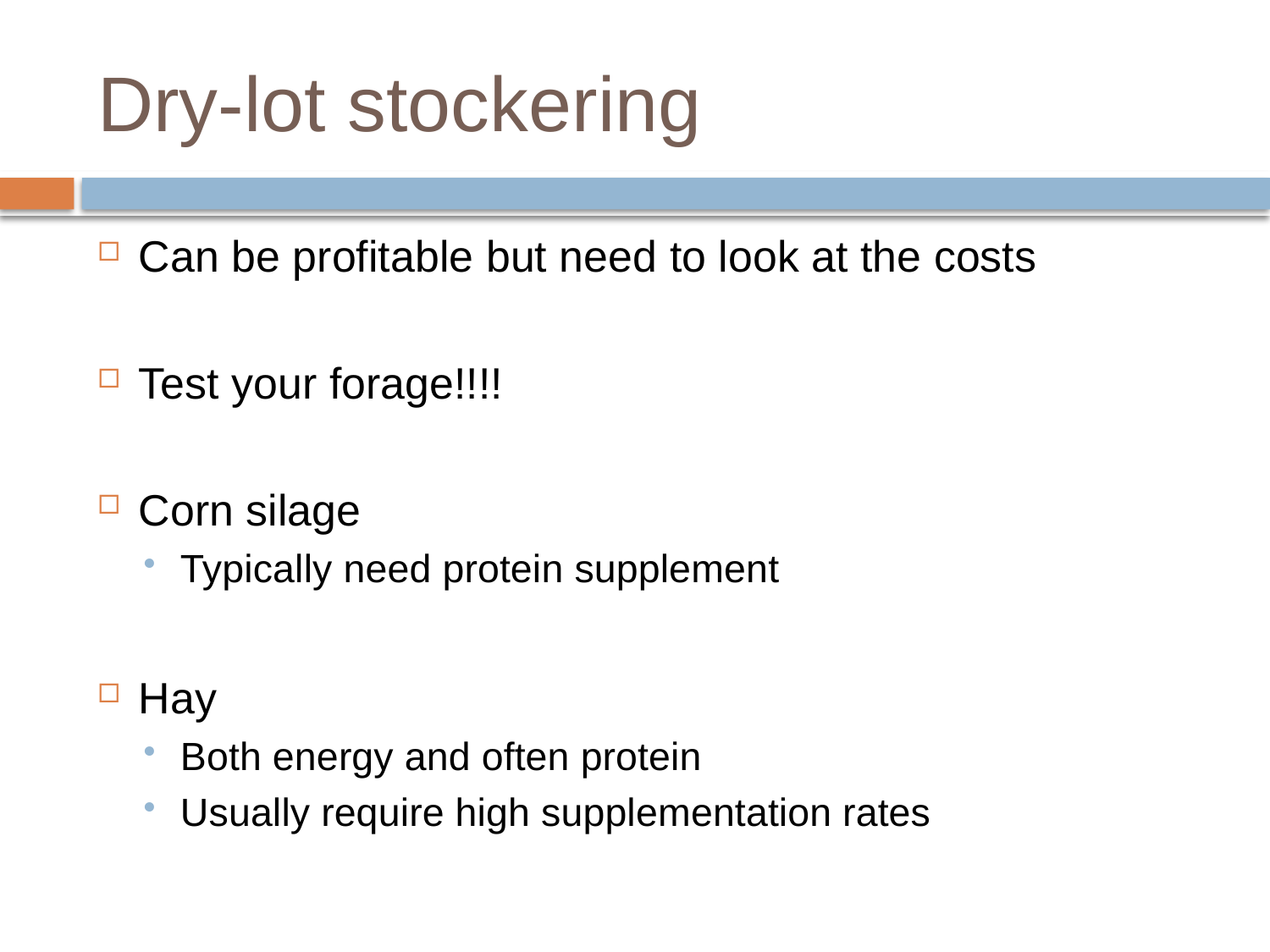

# Dry-lot stockering
Can be profitable but need to look at the costs

Test your forage!!!!

Corn silage
Typically need protein supplement

Hay
Both energy and often protein
Usually require high supplementation rates